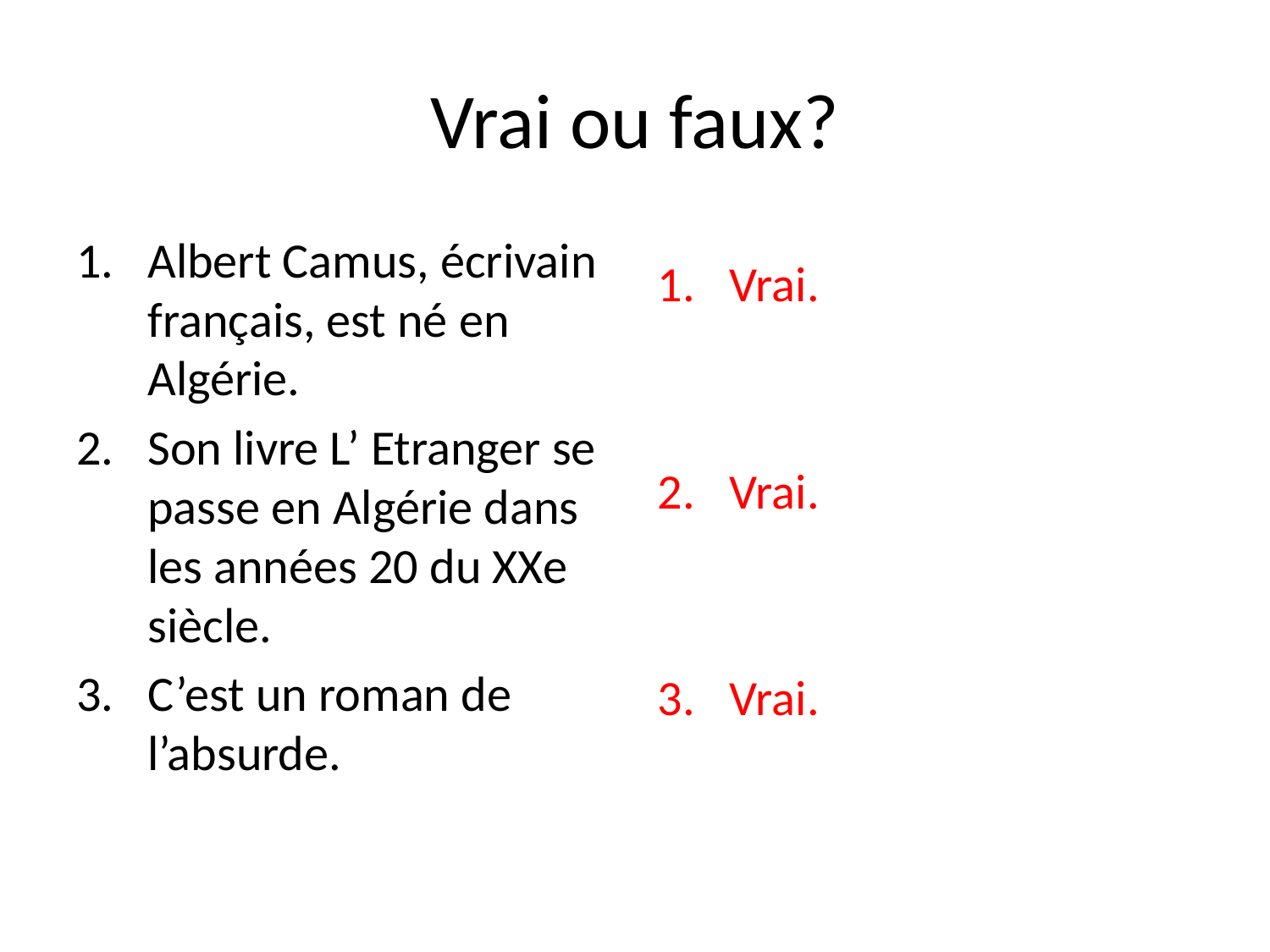

# Vrai ou faux?
Albert Camus, écrivain français, est né en Algérie.
Son livre L’ Etranger se passe en Algérie dans les années 20 du XXe siècle.
C’est un roman de l’absurde.

Vrai.

Vrai.

Vrai.